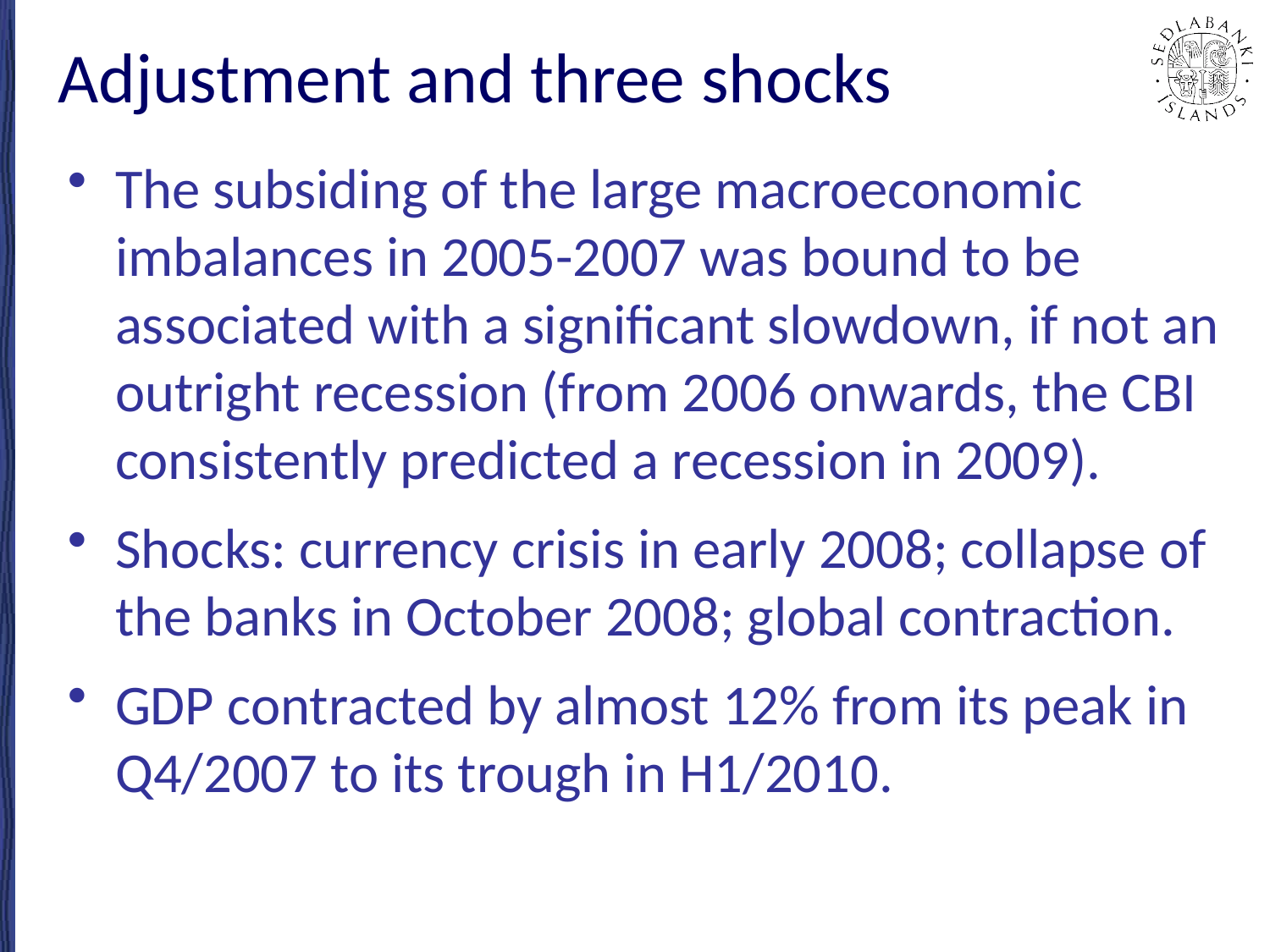

# Adjustment and three shocks
The subsiding of the large macroeconomic imbalances in 2005-2007 was bound to be associated with a significant slowdown, if not an outright recession (from 2006 onwards, the CBI consistently predicted a recession in 2009).
Shocks: currency crisis in early 2008; collapse of the banks in October 2008; global contraction.
GDP contracted by almost 12% from its peak in Q4/2007 to its trough in H1/2010.